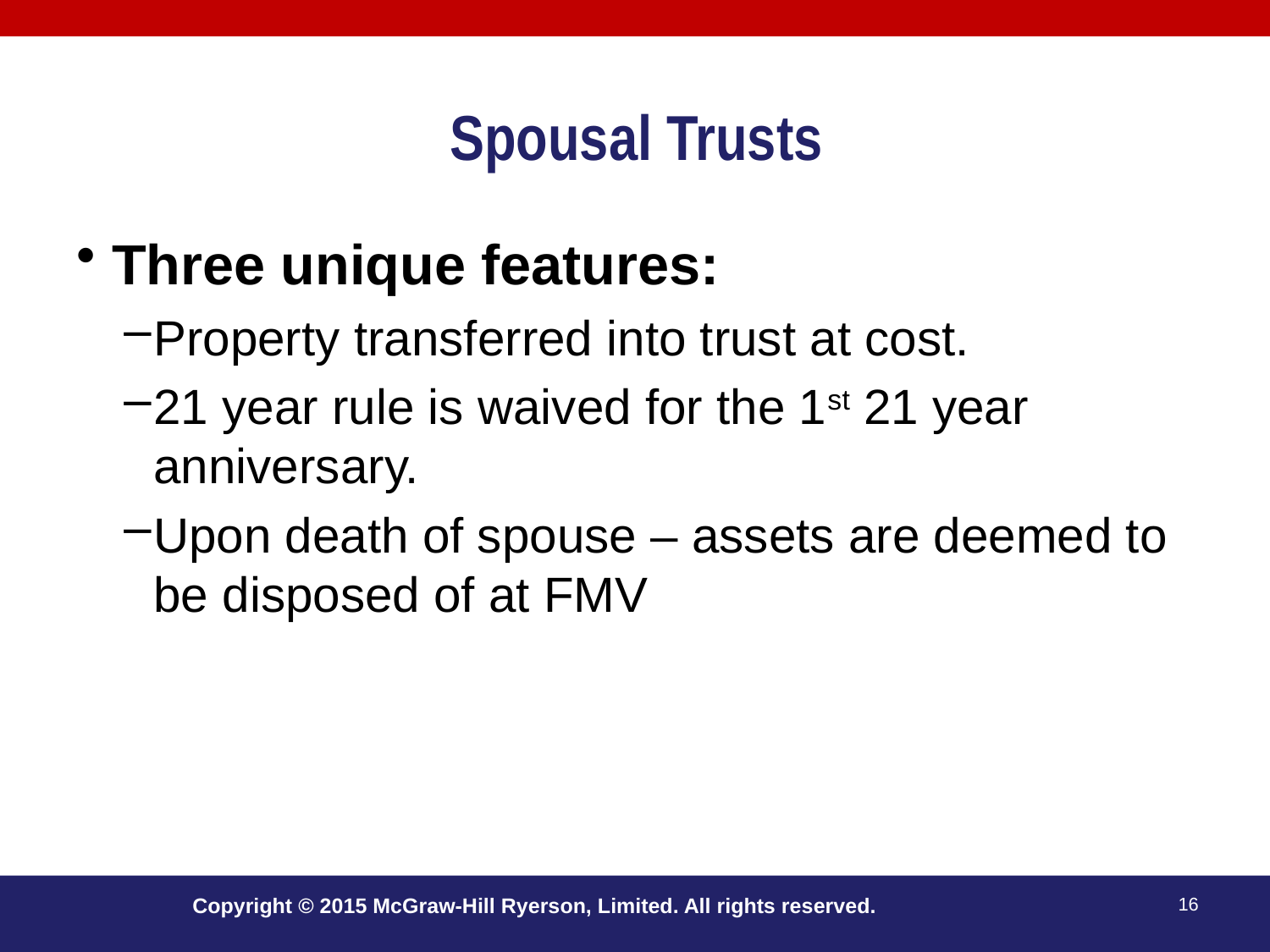

# Spousal Trusts
Three unique features:
Property transferred into trust at cost.
21 year rule is waived for the 1st 21 year anniversary.
Upon death of spouse – assets are deemed to be disposed of at FMV
Copyright © 2015 McGraw-Hill Ryerson, Limited. All rights reserved.
16